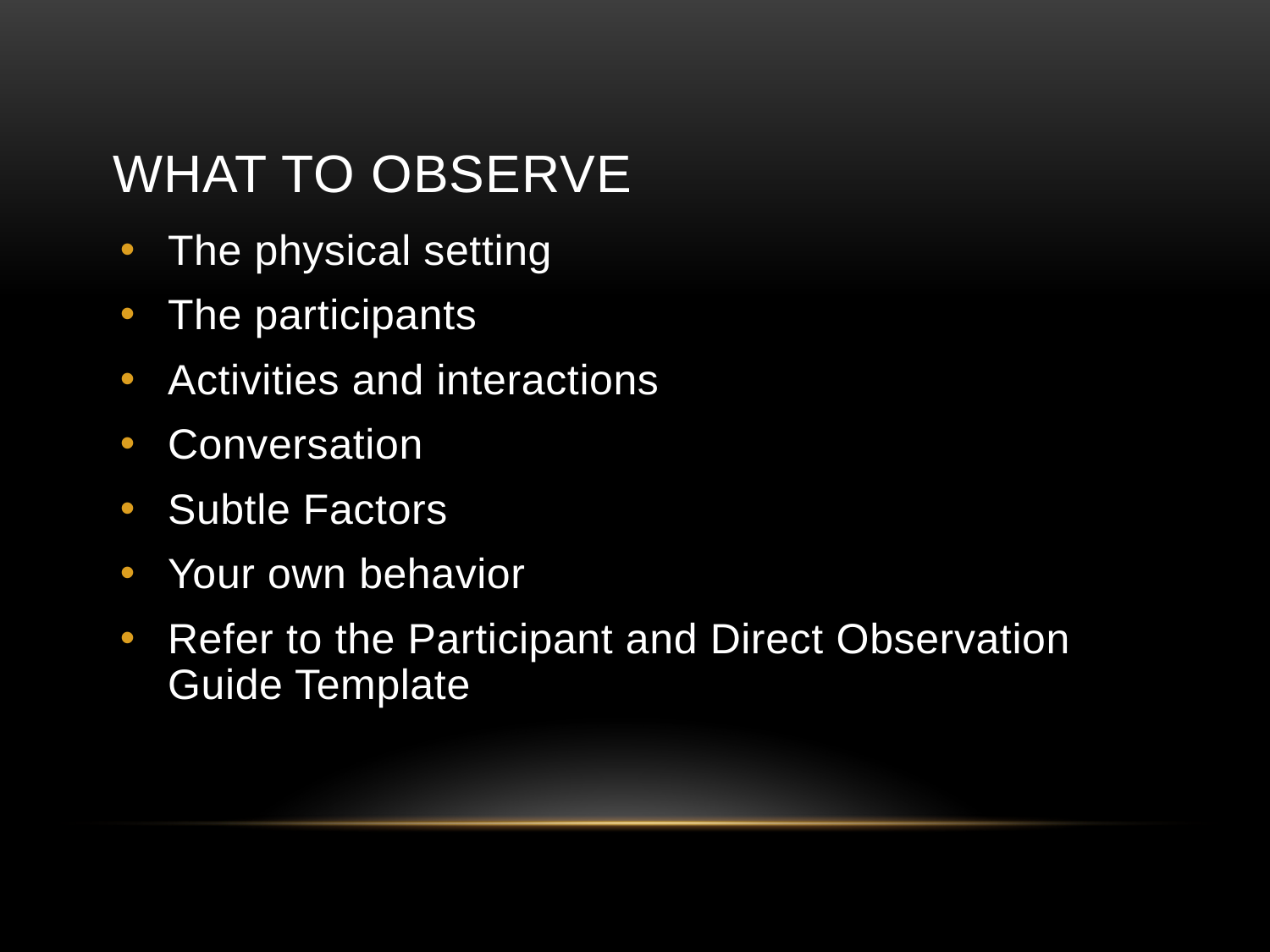

# What to Observe
The physical setting
The participants
Activities and interactions
Conversation
Subtle Factors
Your own behavior
Refer to the Participant and Direct Observation Guide Template